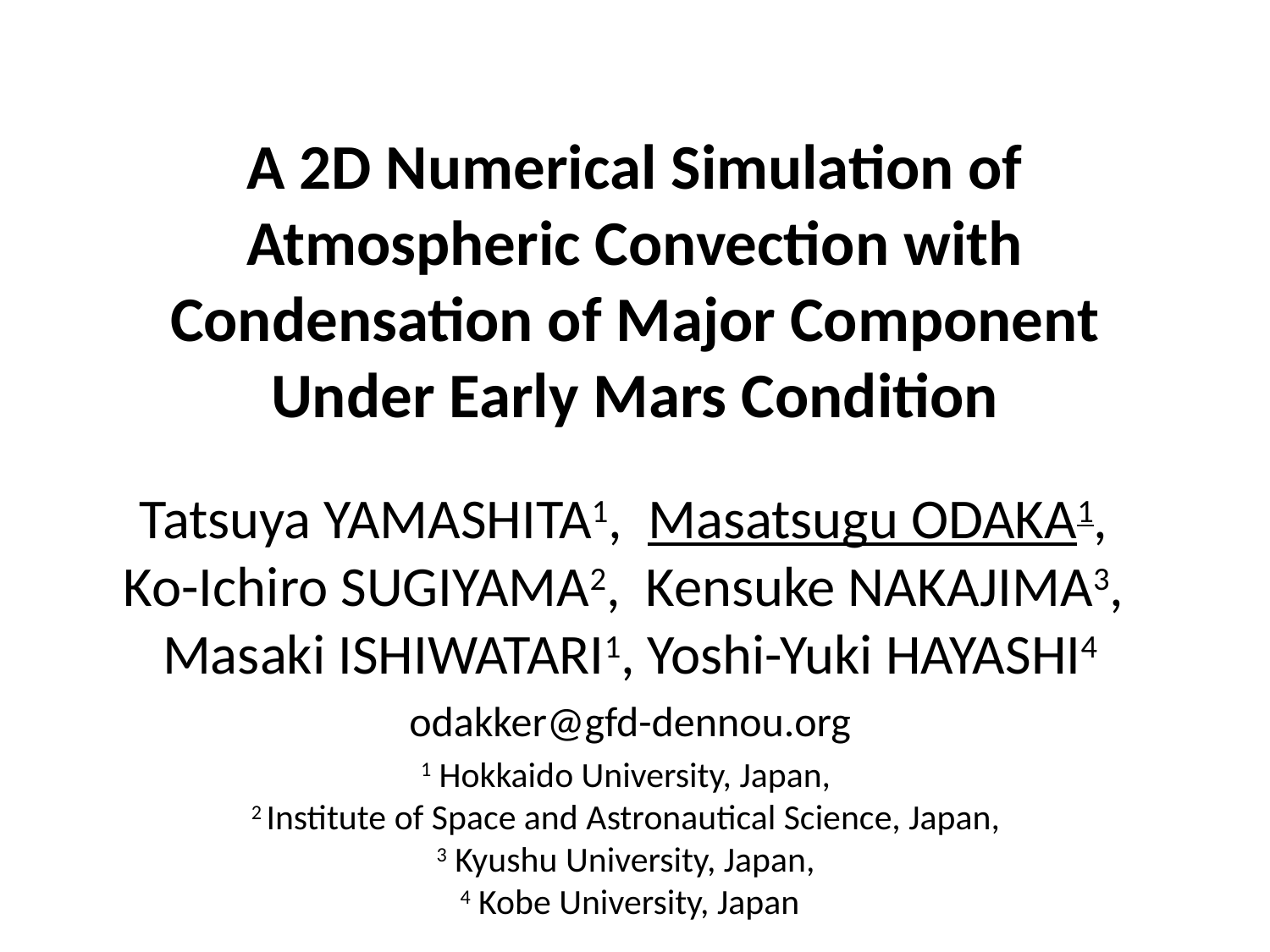

# A 2D Numerical Simulation of Atmospheric Convection with Condensation of Major Component Under Early Mars Condition
Tatsuya YAMASHITA1,  Masatsugu ODAKA1,
Ko-Ichiro SUGIYAMA2,  Kensuke NAKAJIMA3,
Masaki ISHIWATARI1, Yoshi-Yuki HAYASHI4
odakker@gfd-dennou.org
1 Hokkaido University, Japan,
2 Institute of Space and Astronautical Science, Japan,
3 Kyushu University, Japan,
4 Kobe University, Japan